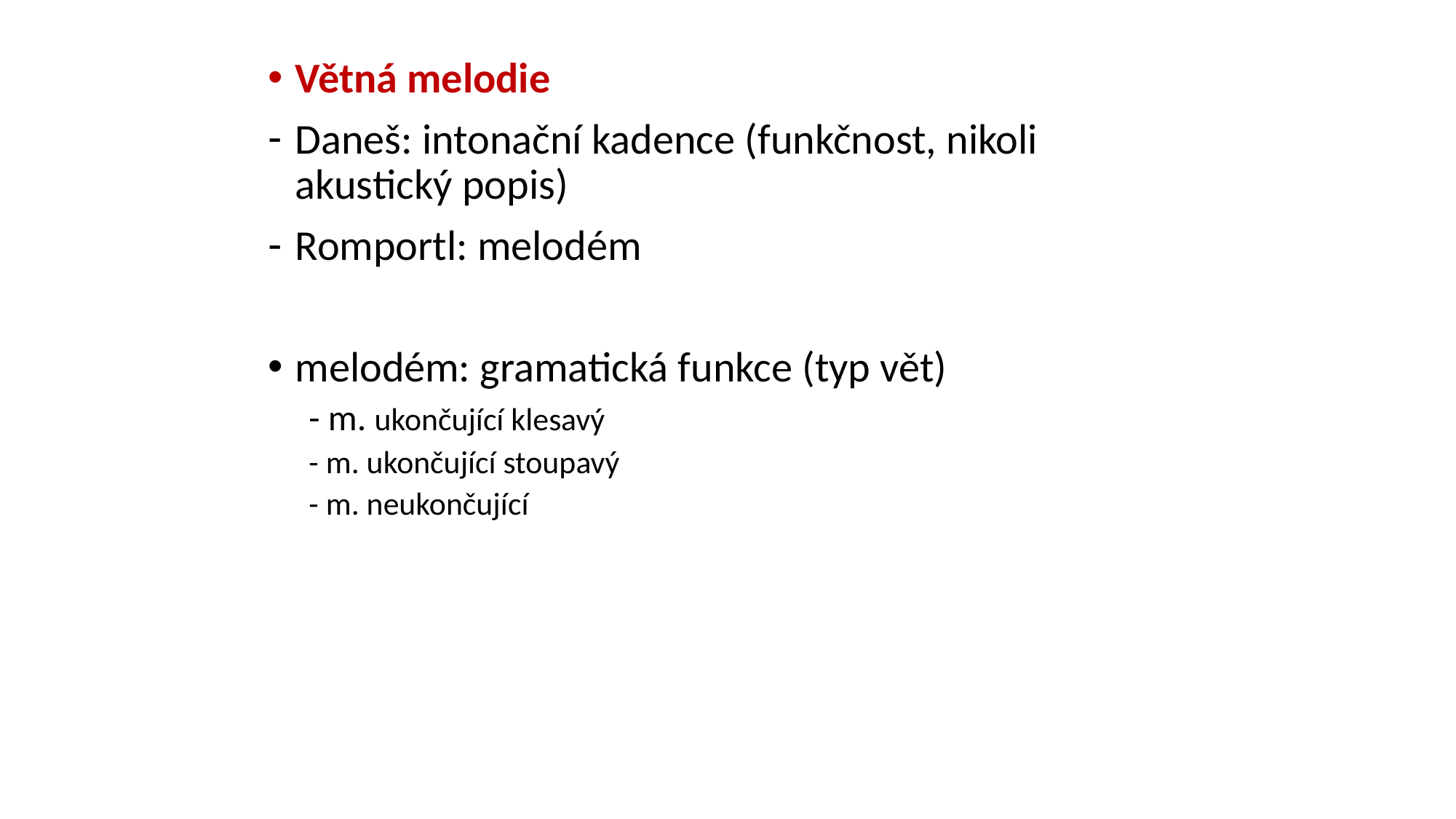

Větná melodie
Daneš: intonační kadence (funkčnost, nikoli akustický popis)
Romportl: melodém

melodém: gramatická funkce (typ vět)
- m. ukončující klesavý
- m. ukončující stoupavý
- m. neukončující